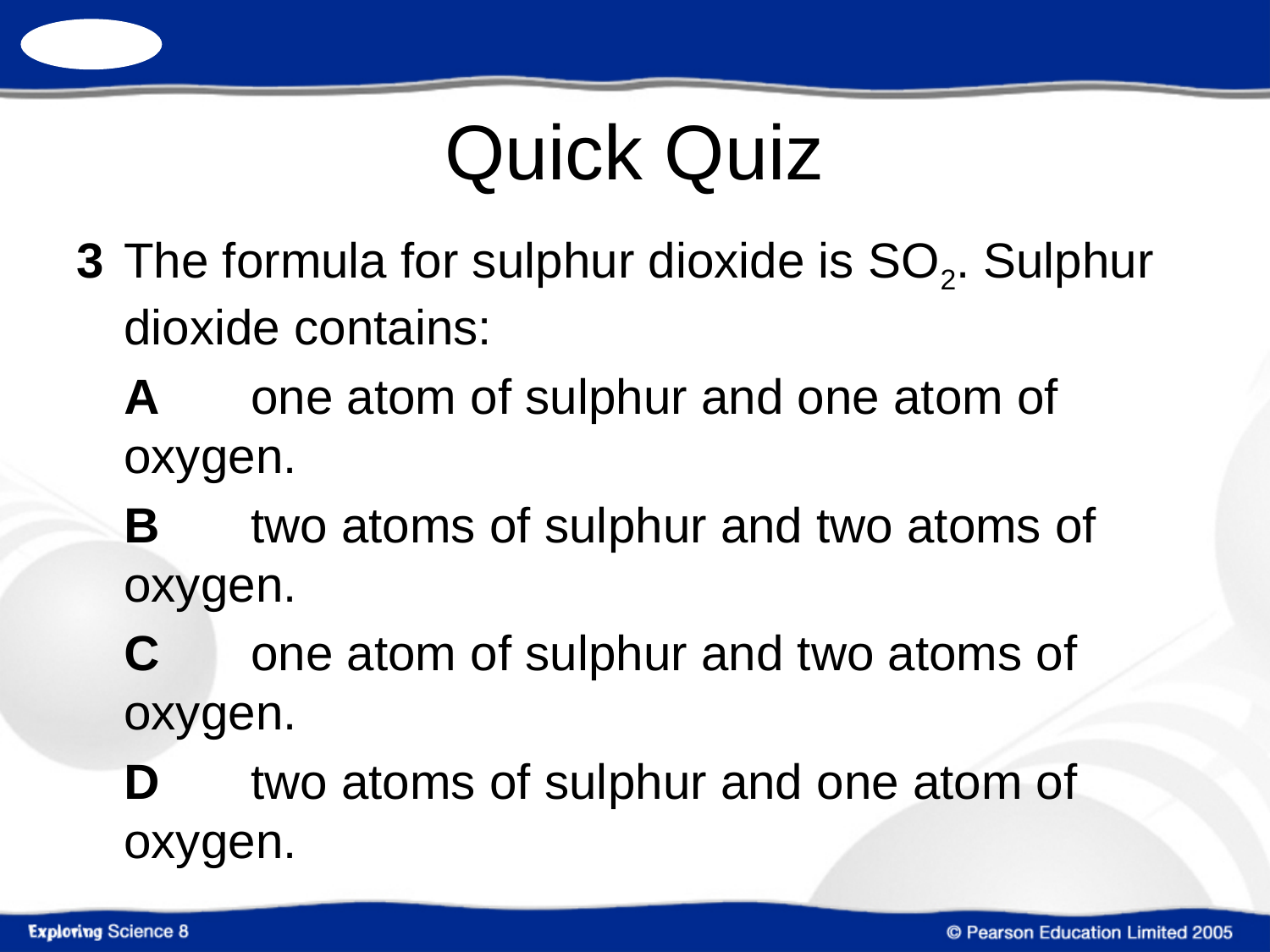

3	The formula for sulphur dioxide is SO2. Sulphur dioxide contains:
	A	one atom of sulphur and one atom of 	oxygen.
	B	two atoms of sulphur and two atoms of 	oxygen.
	C	one atom of sulphur and two atoms of 	oxygen.
	D	two atoms of sulphur and one atom of 	oxygen.